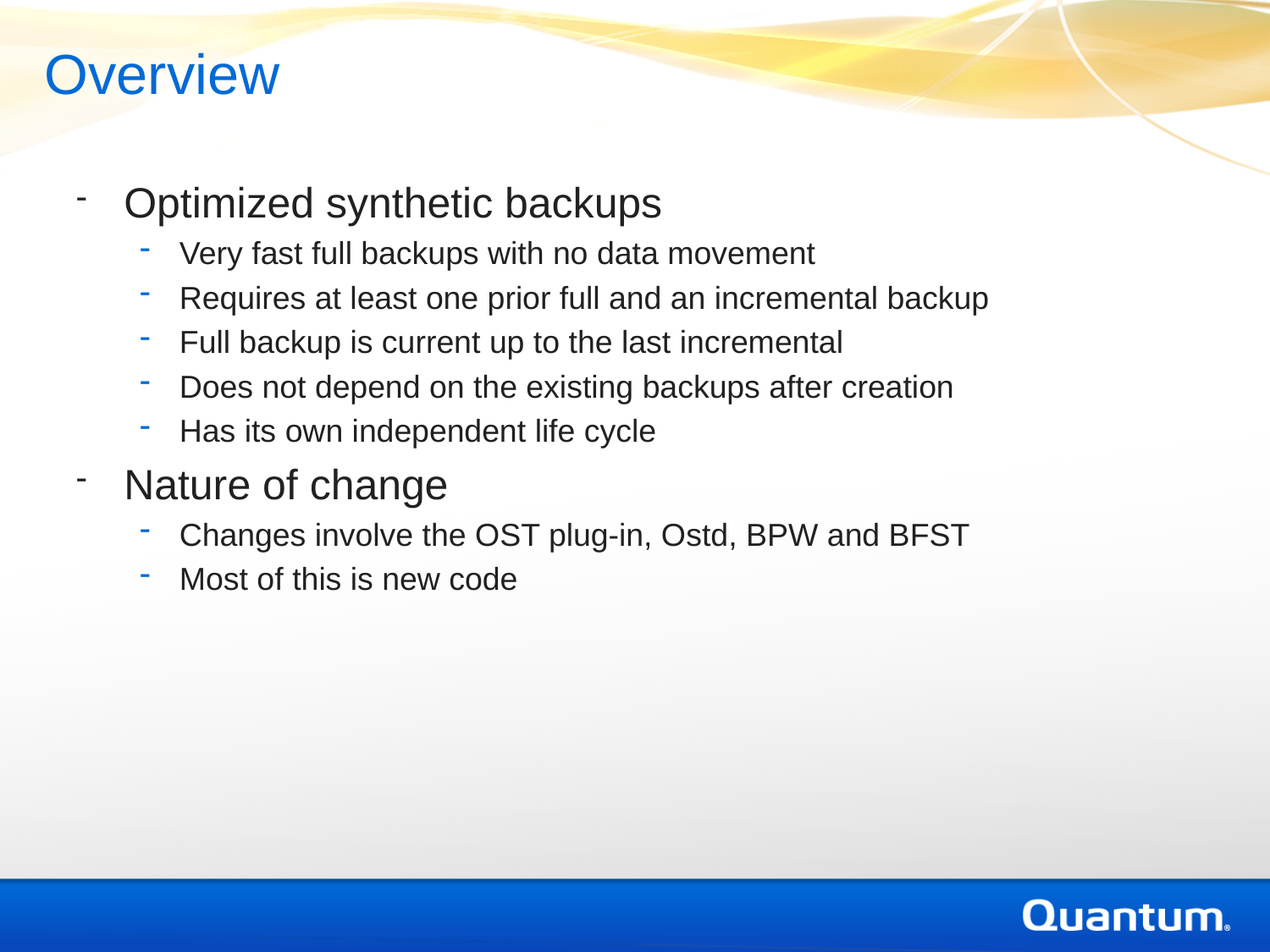

Overview
Optimized synthetic backups
Very fast full backups with no data movement
Requires at least one prior full and an incremental backup
Full backup is current up to the last incremental
Does not depend on the existing backups after creation
Has its own independent life cycle
Nature of change
Changes involve the OST plug-in, Ostd, BPW and BFST
Most of this is new code